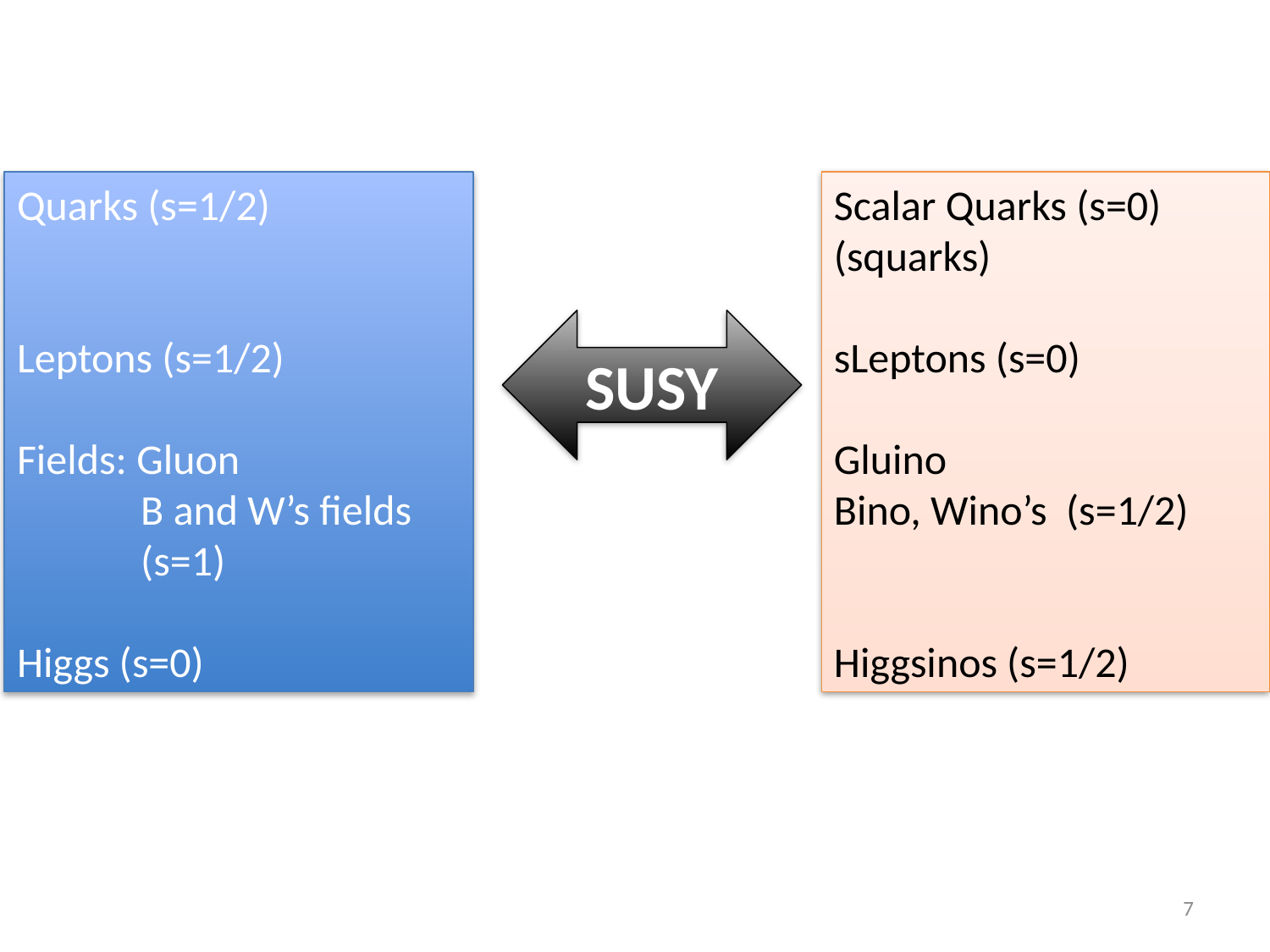

Quarks (s=1/2)

Leptons (s=1/2)

Fields: Gluon
             B and W’s fields
             (s=1)

Higgs (s=0)
Scalar Quarks (s=0)
(squarks)

sLeptons (s=0)

Gluino
Bino, Wino’s  (s=1/2)

Higgsinos (s=1/2)
SUSY
7